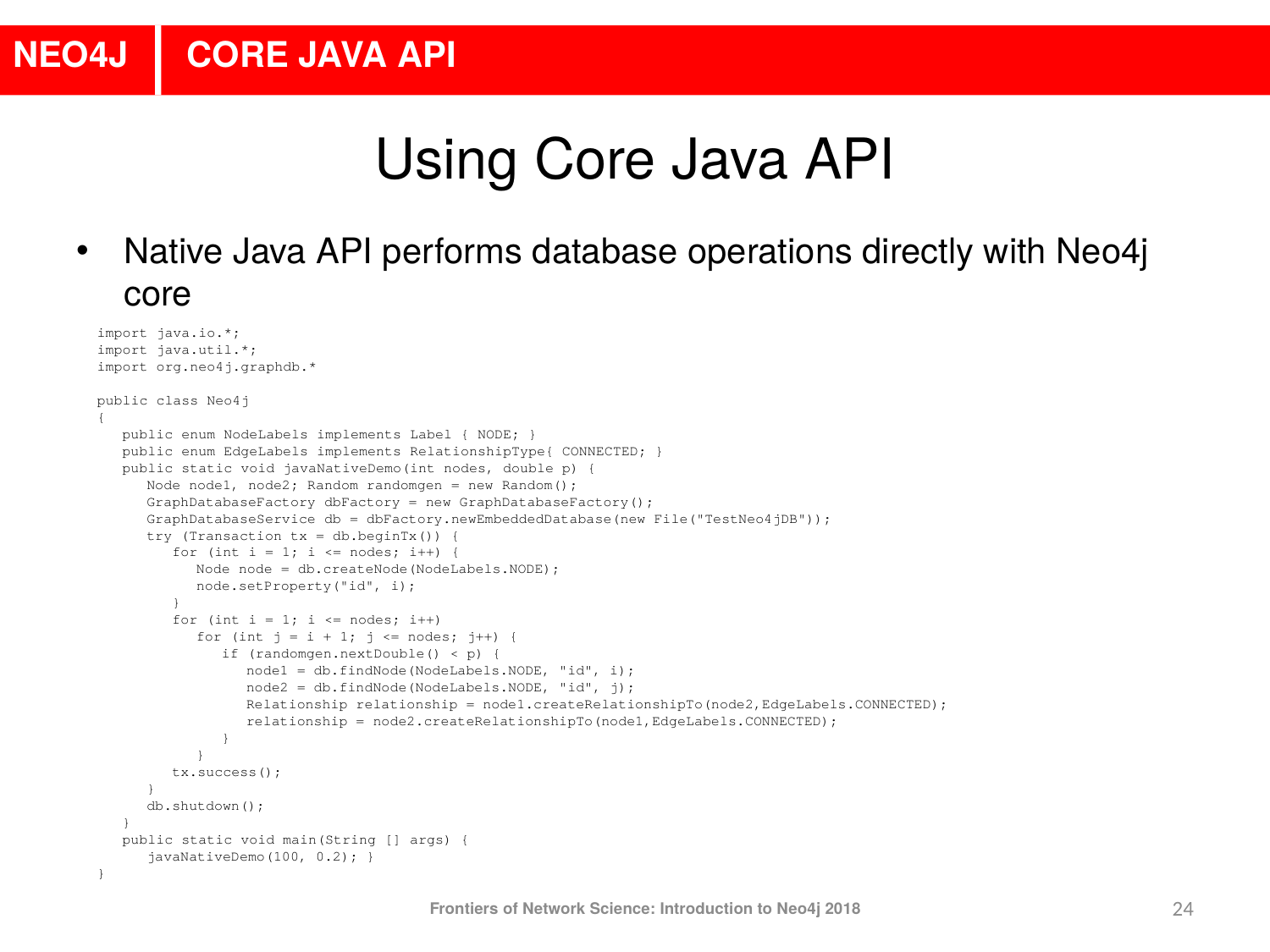

NEO4J      CORE JAVA API

# Using Core Java API
Native Java API performs database operations directly with Neo4j core
import java.io.*;
import java.util.*;
import org.neo4j.graphdb.*

public class Neo4j
{
	public enum NodeLabels implements Label { NODE; }
	public enum EdgeLabels implements RelationshipType{ CONNECTED; }
	public static void javaNativeDemo(int nodes, double p) {
		Node node1, node2; Random randomgen = new Random();
		GraphDatabaseFactory dbFactory = new GraphDatabaseFactory();
		GraphDatabaseService db = dbFactory.newEmbeddedDatabase(new File("TestNeo4jDB"));
		try (Transaction tx = db.beginTx()) {
			for (int i = 1; i <= nodes; i++) {
				Node node = db.createNode(NodeLabels.NODE);
				node.setProperty("id", i);
			}
			for (int i = 1; i <= nodes; i++)
				for (int j = i + 1; j <= nodes; j++) {
					if (randomgen.nextDouble() < p) {
						node1 = db.findNode(NodeLabels.NODE, "id", i);
						node2 = db.findNode(NodeLabels.NODE, "id", j);
						Relationship relationship = node1.createRelationshipTo(node2,EdgeLabels.CONNECTED);
						relationship = node2.createRelationshipTo(node1,EdgeLabels.CONNECTED);
					}
				}
			tx.success();
		}
		db.shutdown();
	}
	public static void main(String [] args) {
		javaNativeDemo(100, 0.2); }
}
Frontiers of Network Science: Introduction to Neo4j 2018
24